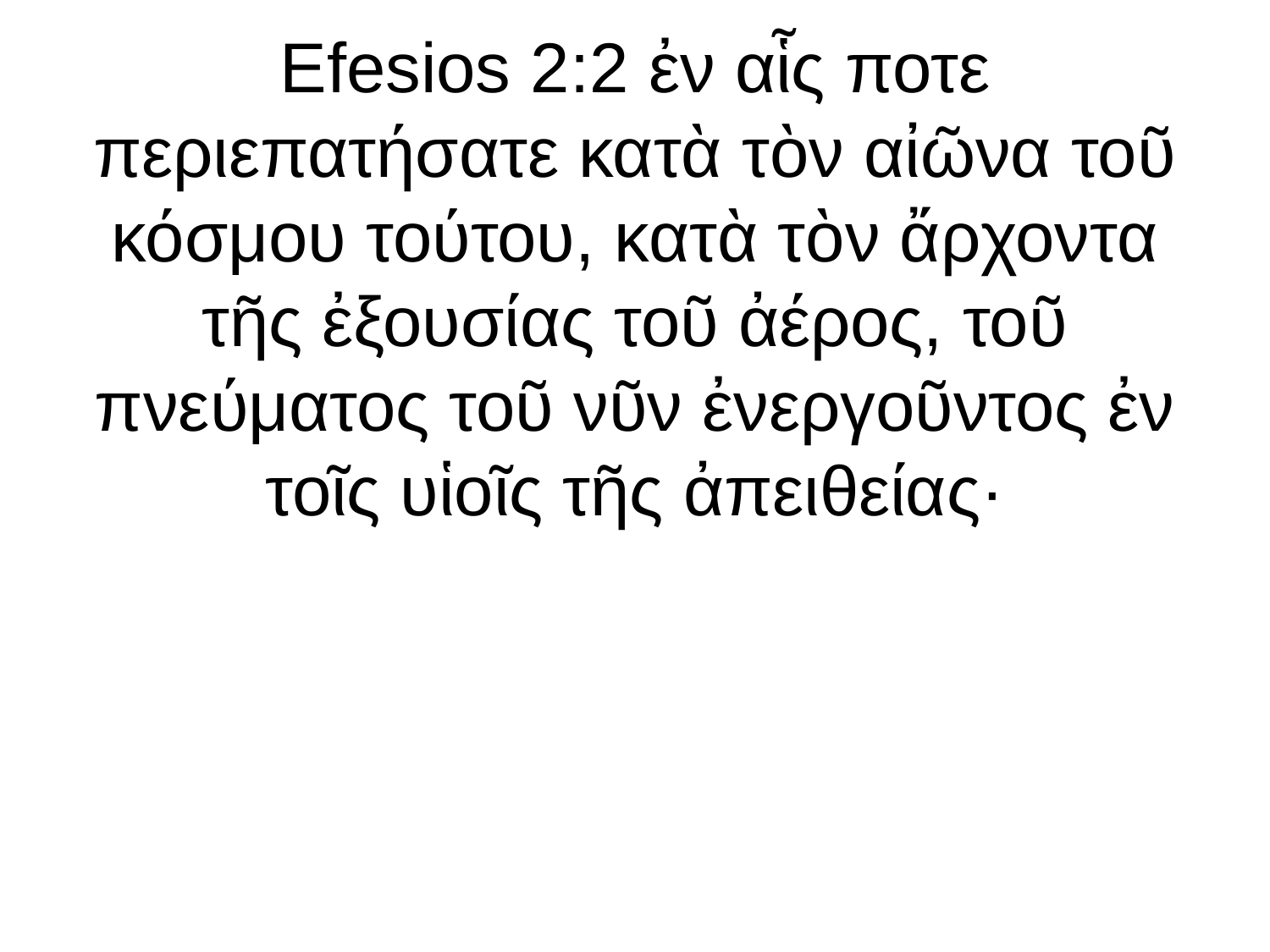

Efesios 2:2 ἐν αἷς ποτε περιεπατήσατε κατὰ τὸν αἰῶνα τοῦ κόσμου τούτου, κατὰ τὸν ἄρχοντα τῆς ἐξουσίας τοῦ ἀέρος, τοῦ πνεύματος τοῦ νῦν ἐνεργοῦντος ἐν τοῖς υἱοῖς τῆς ἀπειθείας·